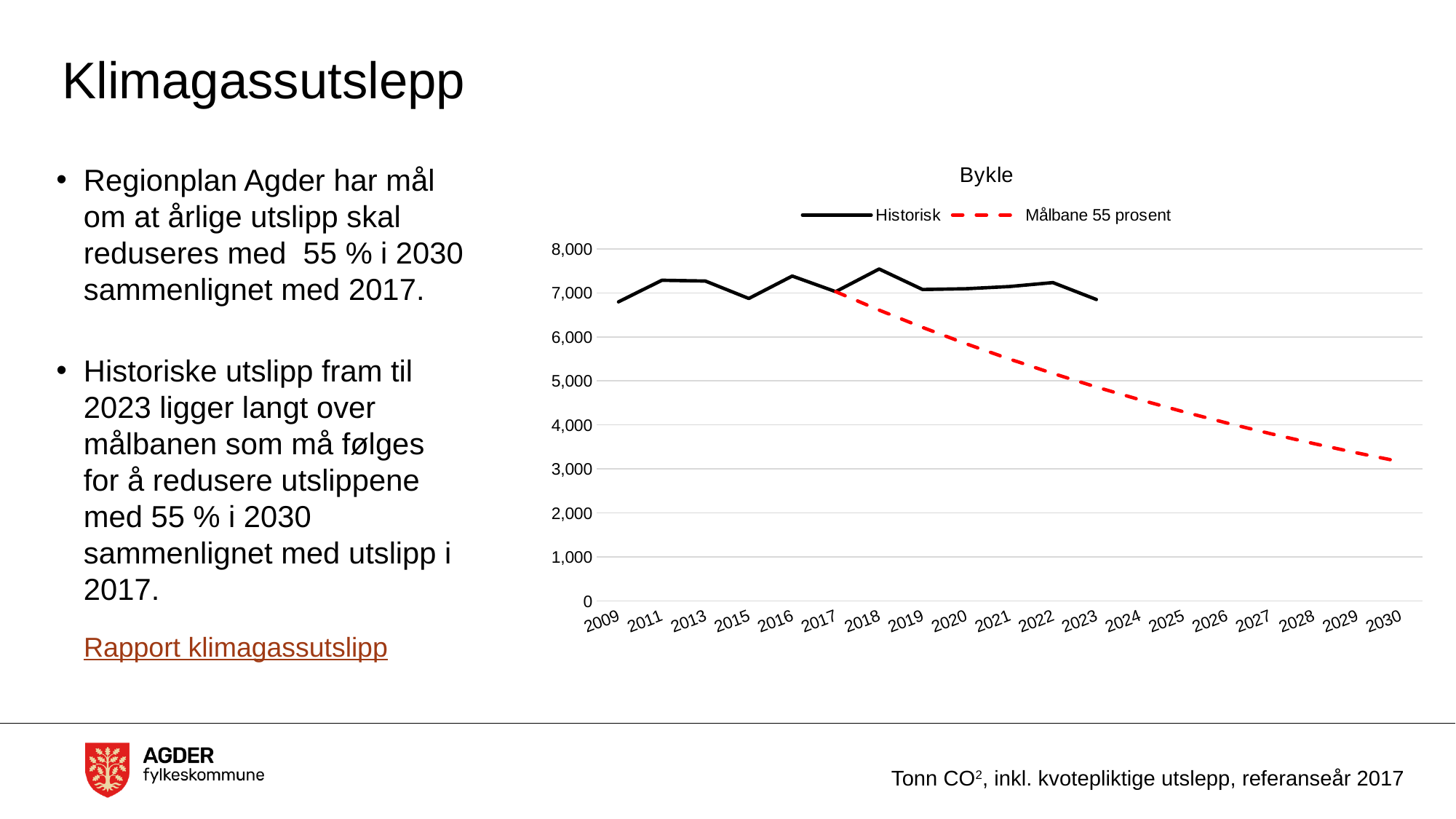

# Klimagassutslepp

### Chart:

| Category | Historisk | Målbane 55 prosent |
|---|---|---|
| 2009 | 6796.530309003334 | None |
| 2011 | 7286.897876733397 | None |
| 2013 | 7268.8347490106335 | None |
| 2015 | 6871.820895566074 | None |
| 2016 | 7381.780642933658 | None |
| 2017 | 7027.717341281843 | 7027.717341281843 |
| 2018 | 7542.801330927011 | 6609.019997522953 |
| 2019 | 7076.464211504357 | 6215.267804110531 |
| 2020 | 7094.046903687718 | 5844.974578877233 |
| 2021 | 7143.749260397906 | 5496.7426834168855 |
| 2022 | 7233.37389567412 | 5169.257747824275 |
| 2023 | 6849.804760141724 | 4861.2837097244 |
| 2024 | None | 4571.65814886644 |
| 2025 | None | 4299.287899673275 |
| 2026 | None | 4043.1449251865406 |
| 2027 | None | 3802.262436833777 |
| 2028 | None | 3575.7312453720942 |
| 2029 | None | 3362.6963292353157 |
| 2030 | None | 3162.3536073321343 |
Regionplan Agder har mål om at årlige utslipp skal reduseres med  55 % i 2030 sammenlignet med 2017.

Historiske utslipp fram til 2023 ligger langt over målbanen som må følges for å redusere utslippene med 55 % i 2030 sammenlignet med utslipp i 2017.

Rapport klimagassutslipp
Tonn CO2, inkl. kvotepliktige utslepp, referanseår 2017